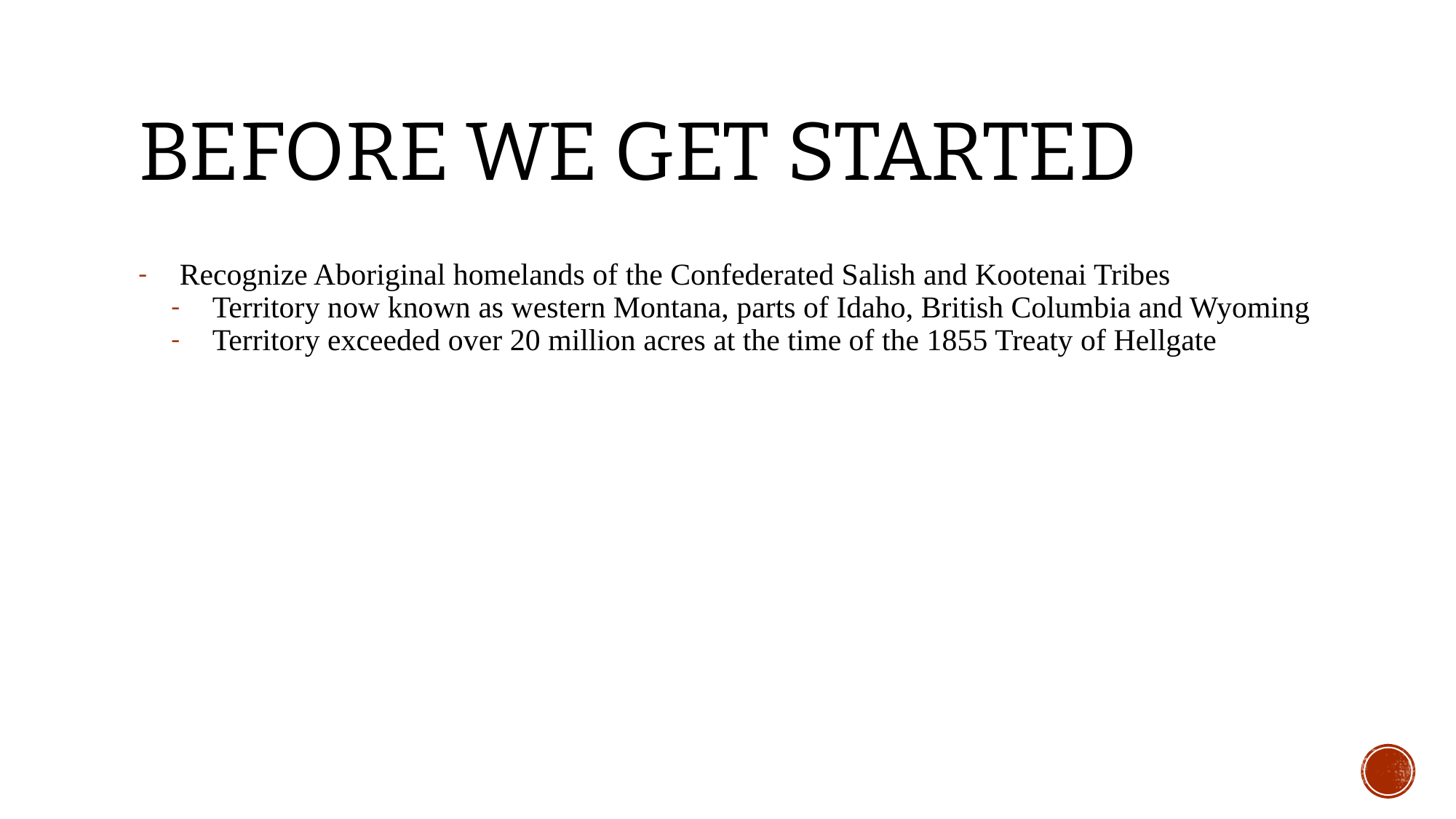

# Before we get started
Recognize Aboriginal homelands of the Confederated Salish and Kootenai Tribes
Territory now known as western Montana, parts of Idaho, British Columbia and Wyoming
Territory exceeded over 20 million acres at the time of the 1855 Treaty of Hellgate